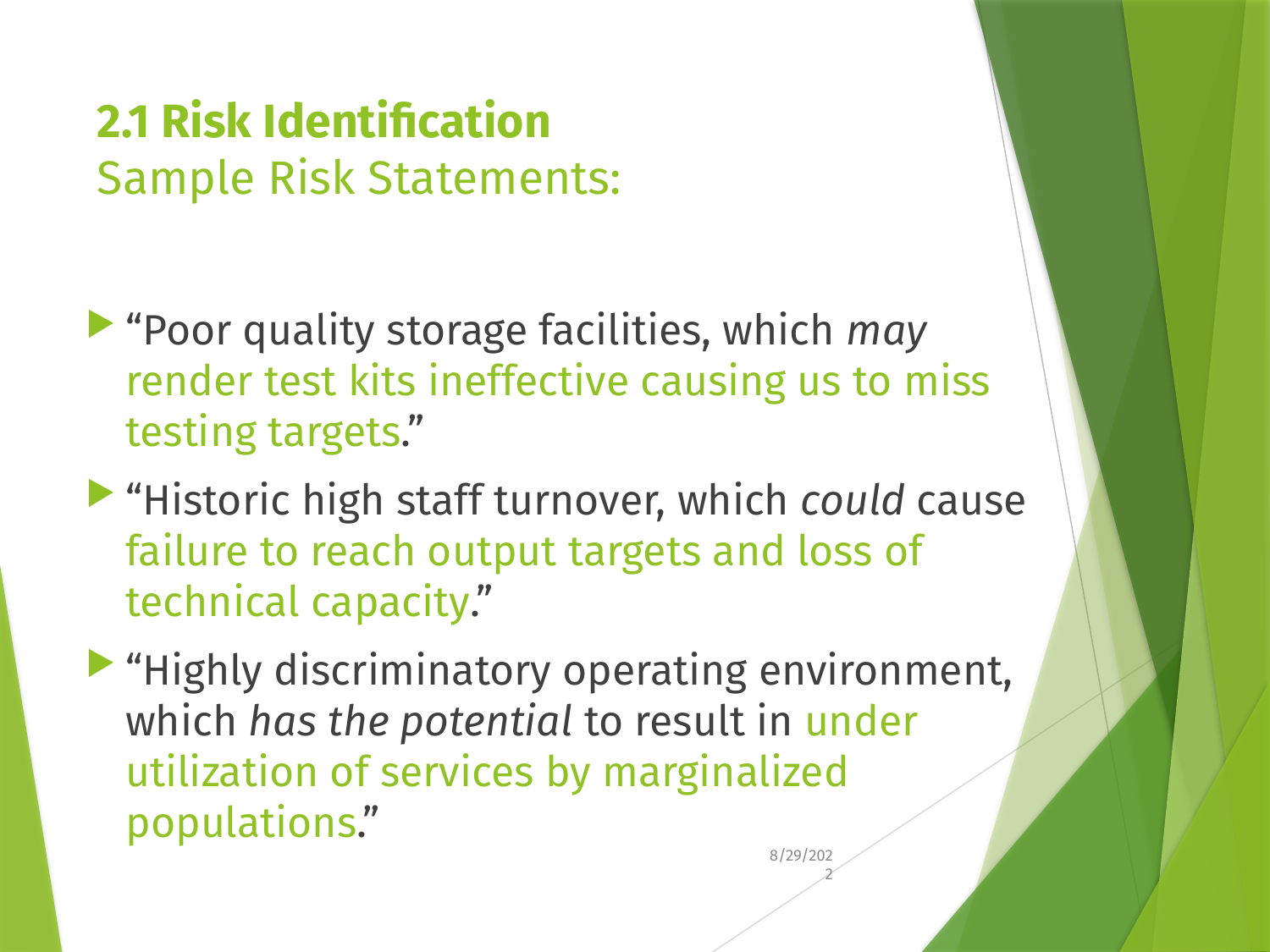

# 2.1 Risk Identification Sample Risk Statements:
“Poor quality storage facilities, which may render test kits ineffective causing us to miss testing targets.”
“Historic high staff turnover, which could cause failure to reach output targets and loss of technical capacity.”
“Highly discriminatory operating environment, which has the potential to result in under utilization of services by marginalized populations.”
8/29/2022